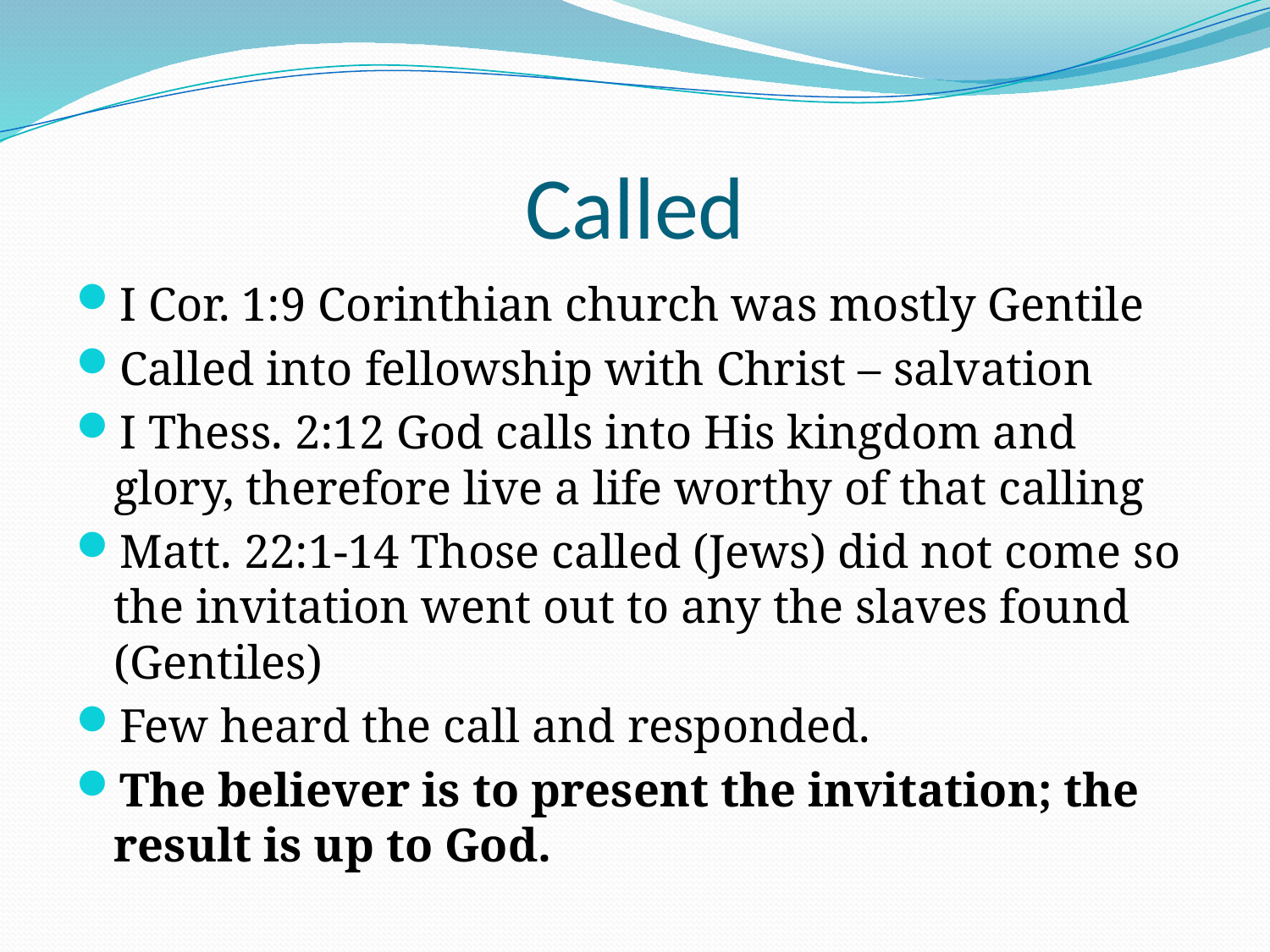

# Called
I Cor. 1:9 Corinthian church was mostly Gentile
Called into fellowship with Christ – salvation
I Thess. 2:12 God calls into His kingdom and glory, therefore live a life worthy of that calling
Matt. 22:1-14 Those called (Jews) did not come so the invitation went out to any the slaves found (Gentiles)
Few heard the call and responded.
The believer is to present the invitation; the result is up to God.